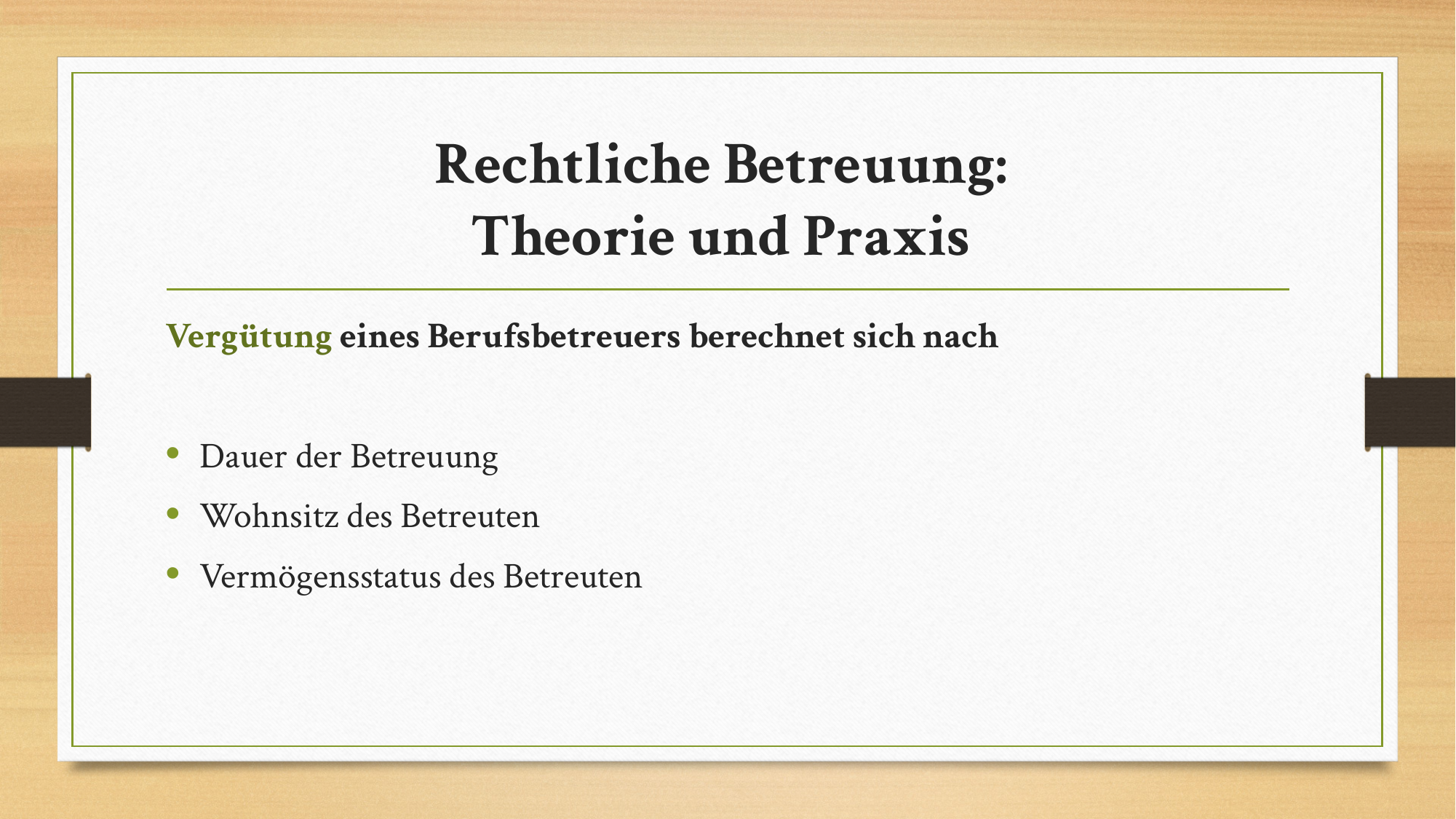

# Rechtliche Betreuung: Theorie und Praxis
Vergütung eines Berufsbetreuers berechnet sich nach

Dauer der Betreuung
Wohnsitz des Betreuten
Vermögensstatus des Betreuten